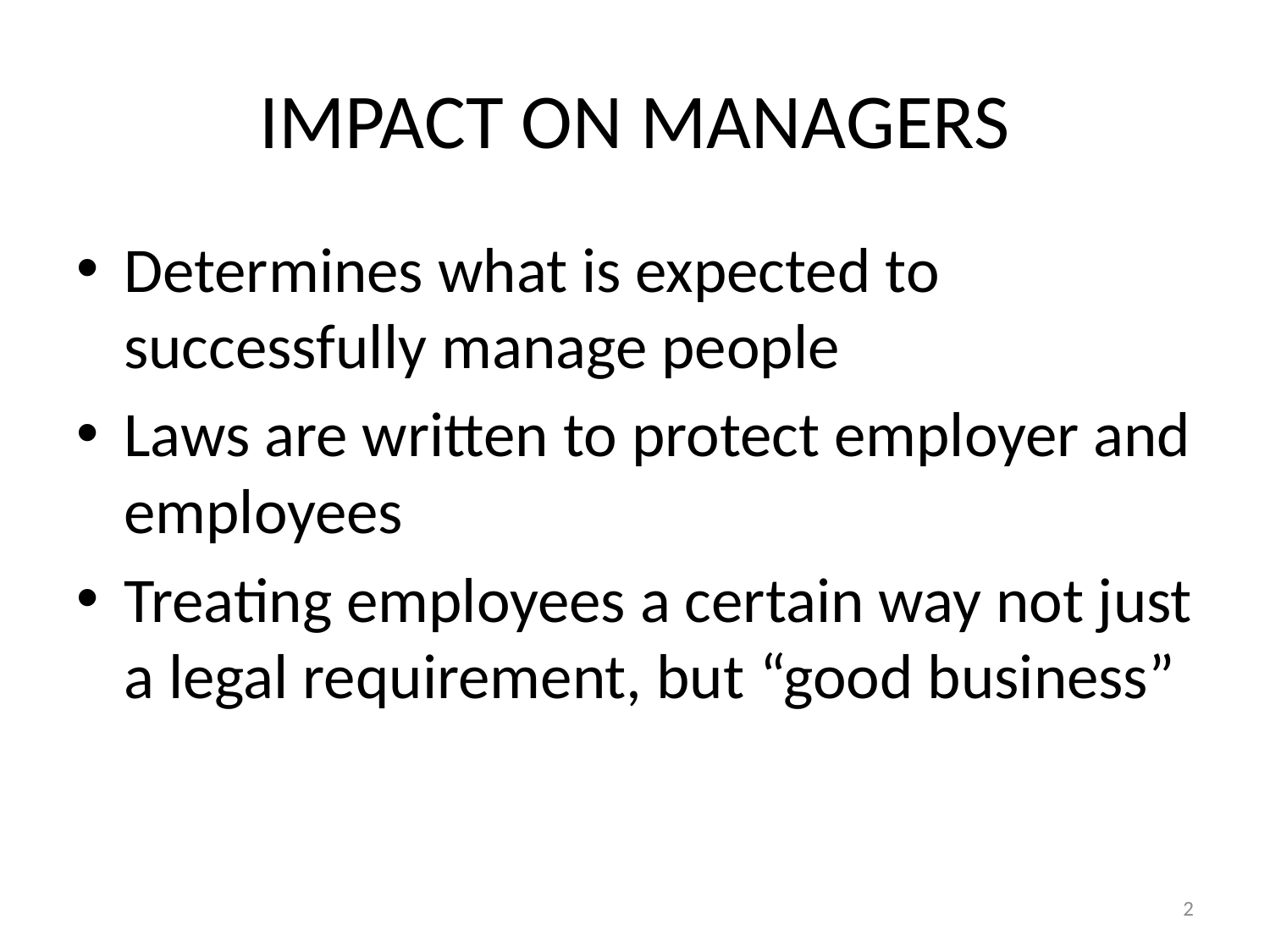

IMPACT ON MANAGERS
Determines what is expected to successfully manage people
Laws are written to protect employer and employees
Treating employees a certain way not just a legal requirement, but “good business”
2